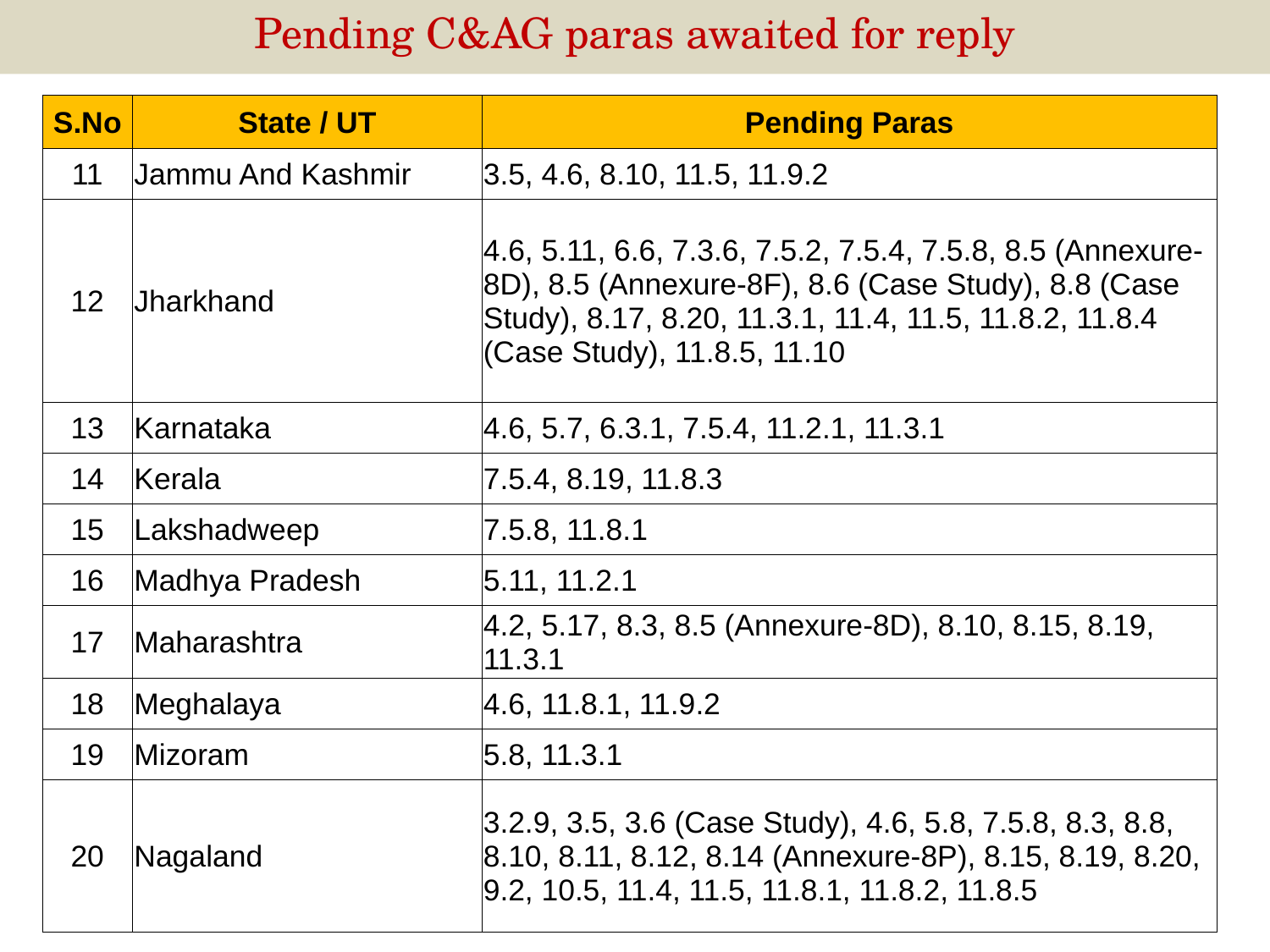

# Pending C&AG paras awaited for reply
| S.No | State / UT | Pending Paras |
| --- | --- | --- |
| 11 | Jammu And Kashmir | 3.5, 4.6, 8.10, 11.5, 11.9.2 |
| 12 | Jharkhand | 4.6, 5.11, 6.6, 7.3.6, 7.5.2, 7.5.4, 7.5.8, 8.5 (Annexure-8D), 8.5 (Annexure-8F), 8.6 (Case Study), 8.8 (Case Study), 8.17, 8.20, 11.3.1, 11.4, 11.5, 11.8.2, 11.8.4 (Case Study), 11.8.5, 11.10 |
| 13 | Karnataka | 4.6, 5.7, 6.3.1, 7.5.4, 11.2.1, 11.3.1 |
| 14 | Kerala | 7.5.4, 8.19, 11.8.3 |
| 15 | Lakshadweep | 7.5.8, 11.8.1 |
| 16 | Madhya Pradesh | 5.11, 11.2.1 |
| 17 | Maharashtra | 4.2, 5.17, 8.3, 8.5 (Annexure-8D), 8.10, 8.15, 8.19, 11.3.1 |
| 18 | Meghalaya | 4.6, 11.8.1, 11.9.2 |
| 19 | Mizoram | 5.8, 11.3.1 |
| 20 | Nagaland | 3.2.9, 3.5, 3.6 (Case Study), 4.6, 5.8, 7.5.8, 8.3, 8.8, 8.10, 8.11, 8.12, 8.14 (Annexure-8P), 8.15, 8.19, 8.20, 9.2, 10.5, 11.4, 11.5, 11.8.1, 11.8.2, 11.8.5 |